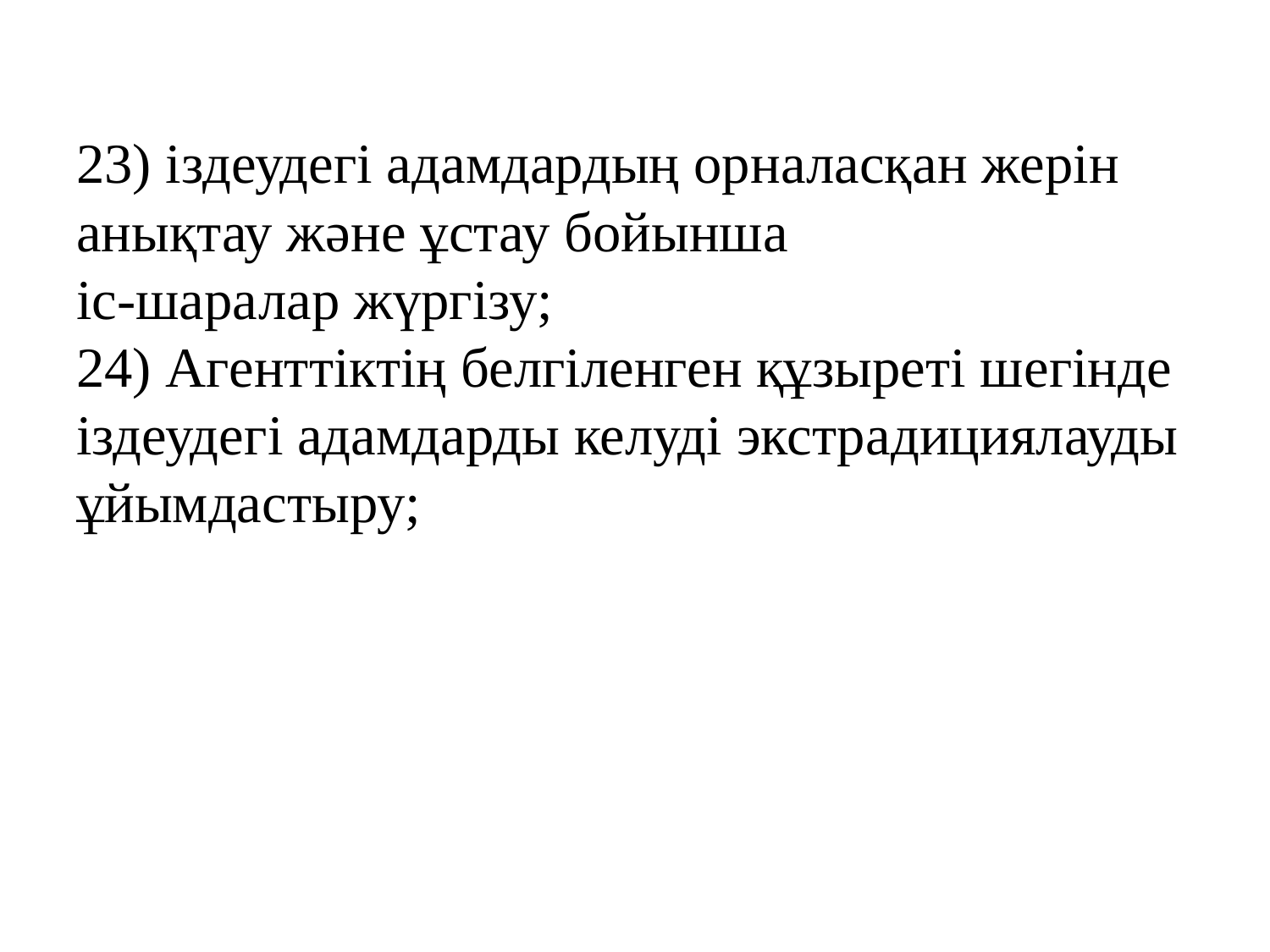

# 23) іздеудегі адамдардың орналасқан жерін анықтау және ұстау бойынша іс-шаралар жүргізу; 24) Агенттіктің белгіленген құзыреті шегінде іздеудегі адамдарды келуді экстрадициялауды ұйымдастыру;